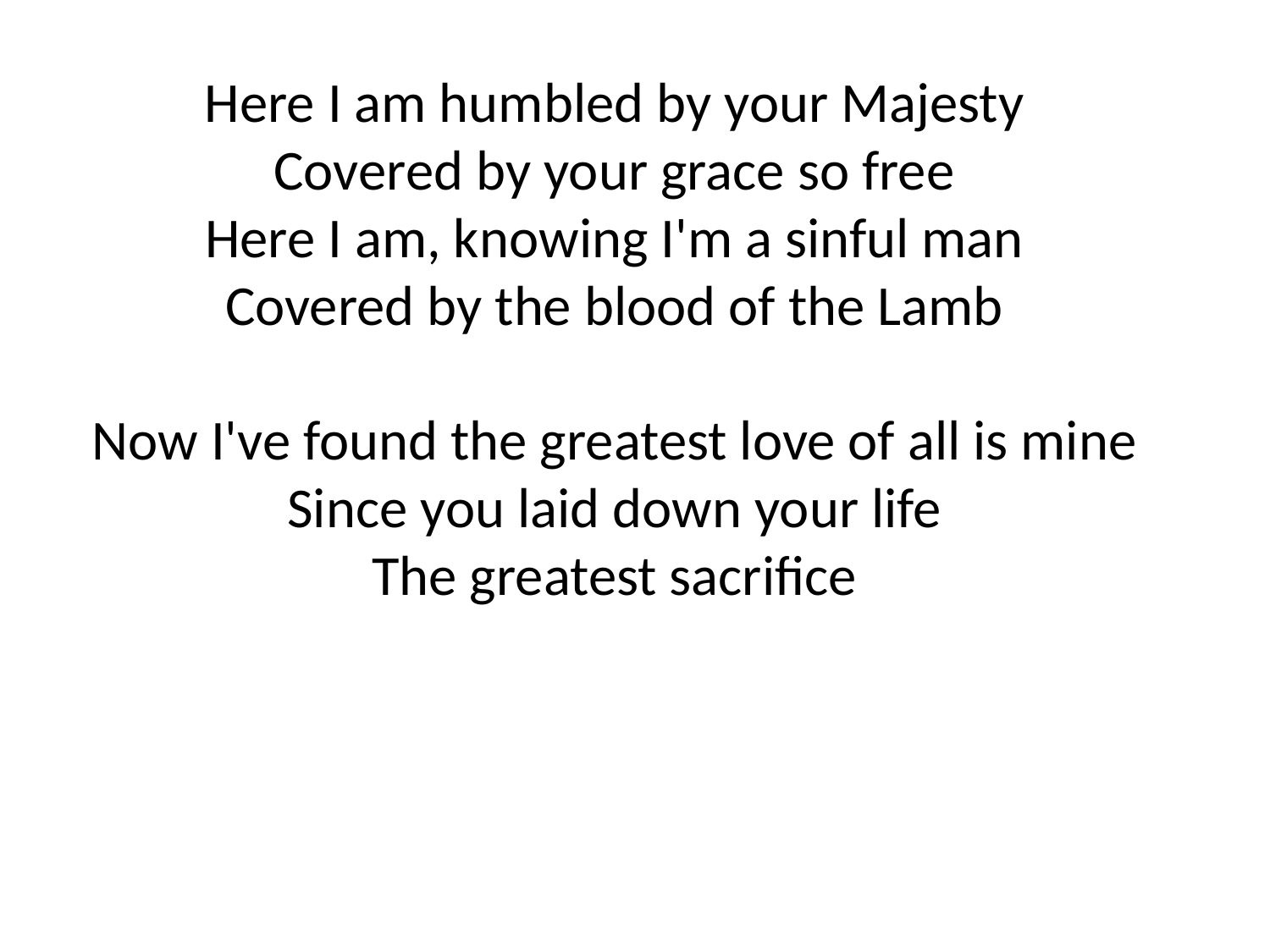

Here I am humbled by your Majesty
Covered by your grace so free
Here I am, knowing I'm a sinful man
Covered by the blood of the Lamb

Now I've found the greatest love of all is mine
Since you laid down your life
The greatest sacrifice